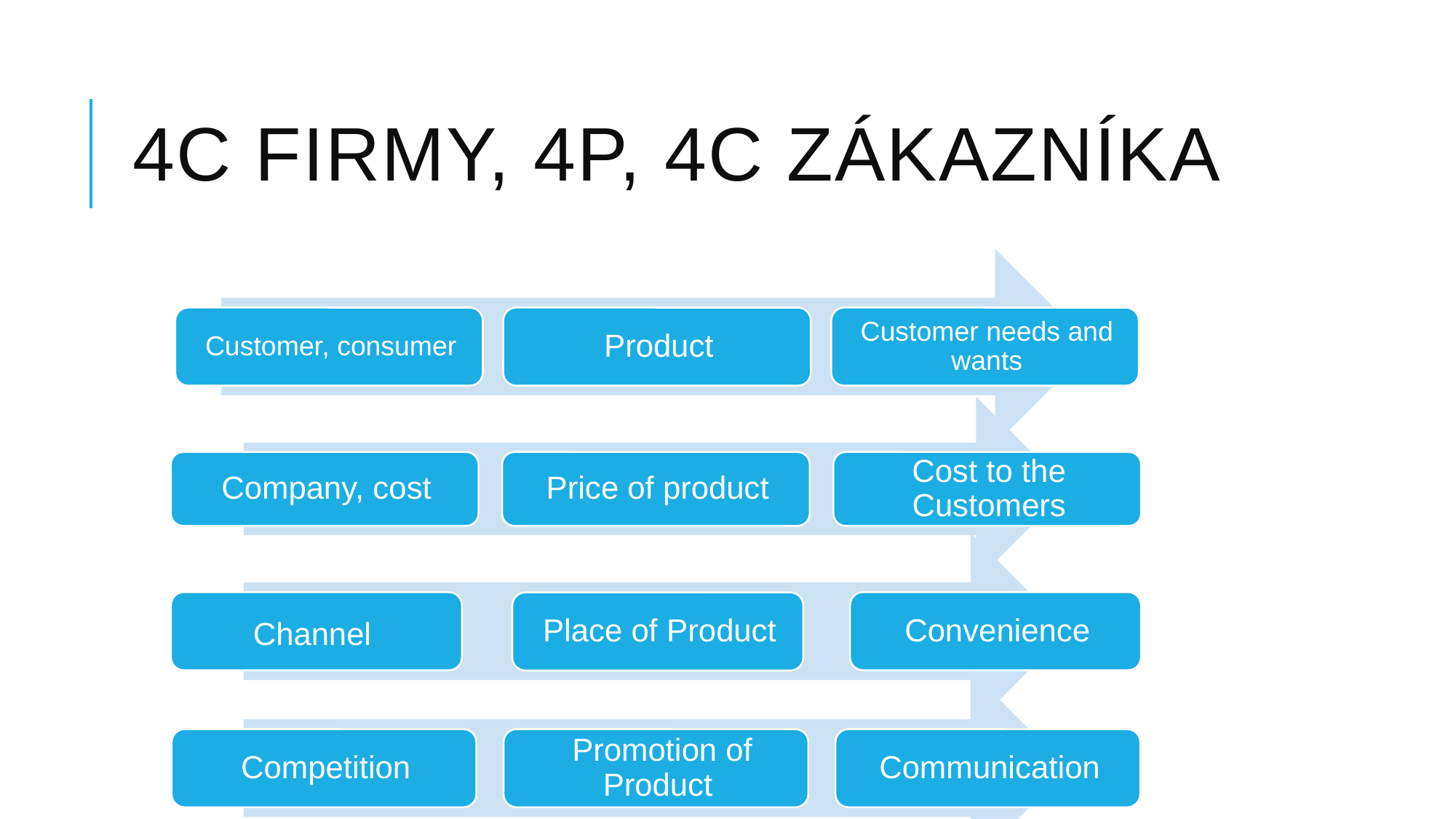

# 4C firmy, 4P, 4C zákazníka
Customer, consumer
Product
Customer needs and wants
Company, cost
Price of product
Cost to the Customers
Channel
Place of Product
Convenience
Competition
 Promotion of Product
Communication